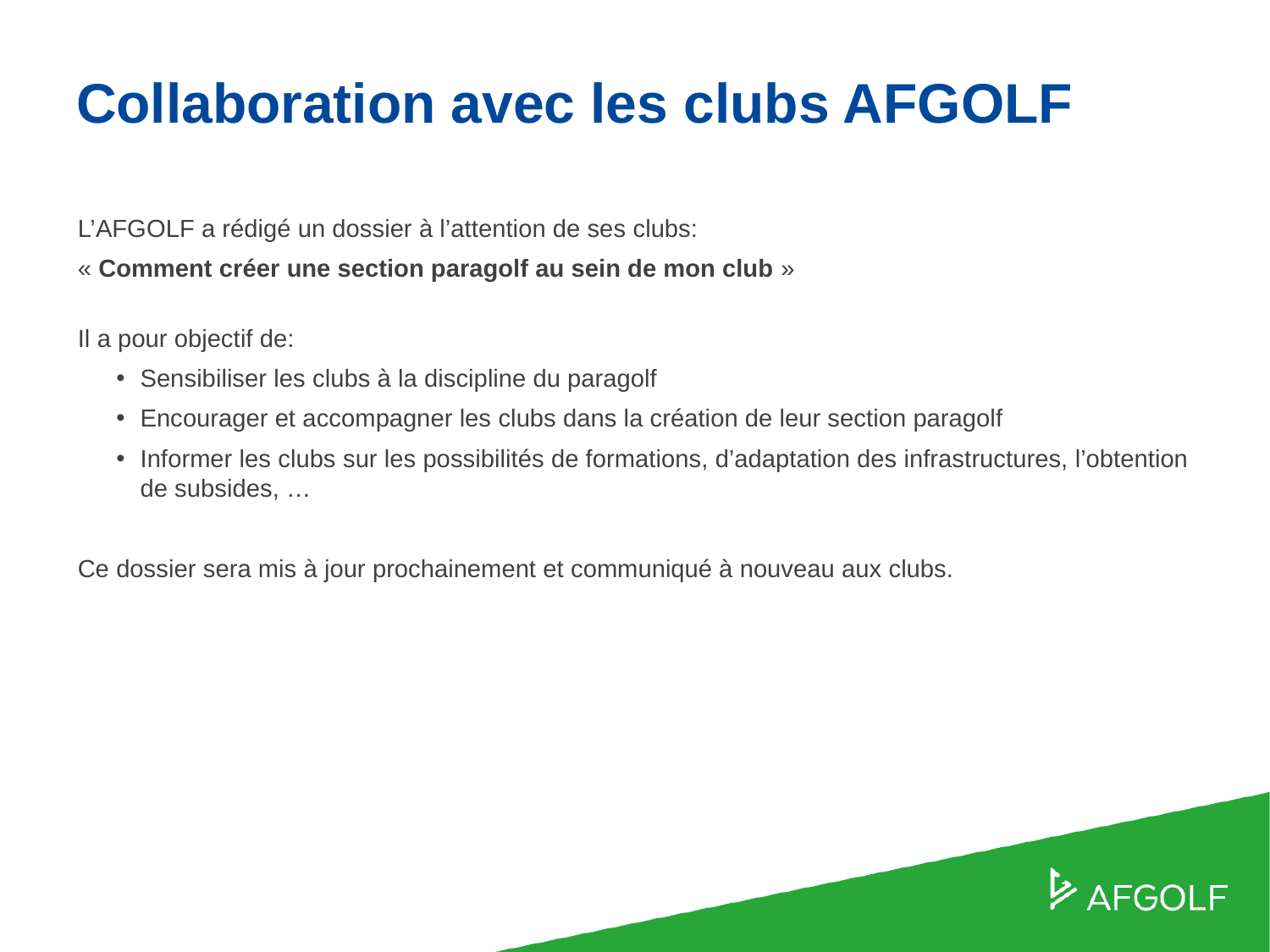

Collaboration avec les clubs AFGOLF
L’AFGOLF a rédigé un dossier à l’attention de ses clubs:
« Comment créer une section paragolf au sein de mon club »

Il a pour objectif de:
Sensibiliser les clubs à la discipline du paragolf
Encourager et accompagner les clubs dans la création de leur section paragolf
Informer les clubs sur les possibilités de formations, d’adaptation des infrastructures, l’obtention de subsides, …

Ce dossier sera mis à jour prochainement et communiqué à nouveau aux clubs.